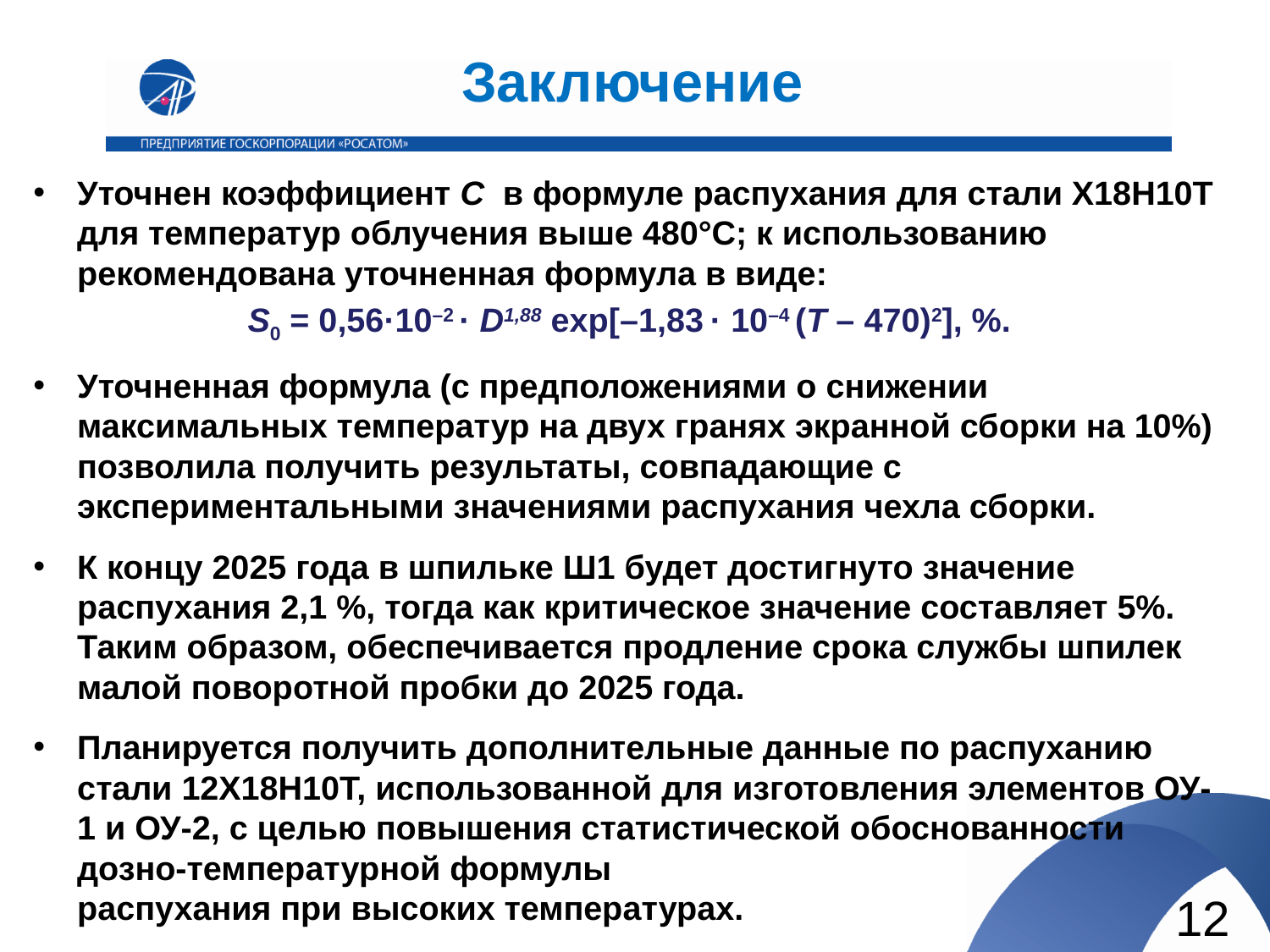

# Заключение
Уточнен коэффициент С  в формуле распухания для стали Х18Н10Т для температур облучения выше 480°С; к использованию рекомендована уточненная формула в виде:
S0 = 0,56·10–2 · D1,88 exp[–1,83 · 10–4 (T – 470)2], %.
Уточненная формула (с предположениями о снижении максимальных температур на двух гранях экранной сборки на 10%) позволила получить результаты, совпадающие с экспериментальными значениями распухания чехла сборки.
К концу 2025 года в шпильке Ш1 будет достигнуто значение распухания 2,1 %, тогда как критическое значение составляет 5%. Таким образом, обеспечивается продление срока службы шпилек малой поворотной пробки до 2025 года.
Планируется получить дополнительные данные по распуханию стали 12Х18Н10Т, использованной для изготовления элементов ОУ-1 и ОУ-2, с целью повышения статистической обоснованности дозно-температурной формулы
распухания при высоких температурах.
12